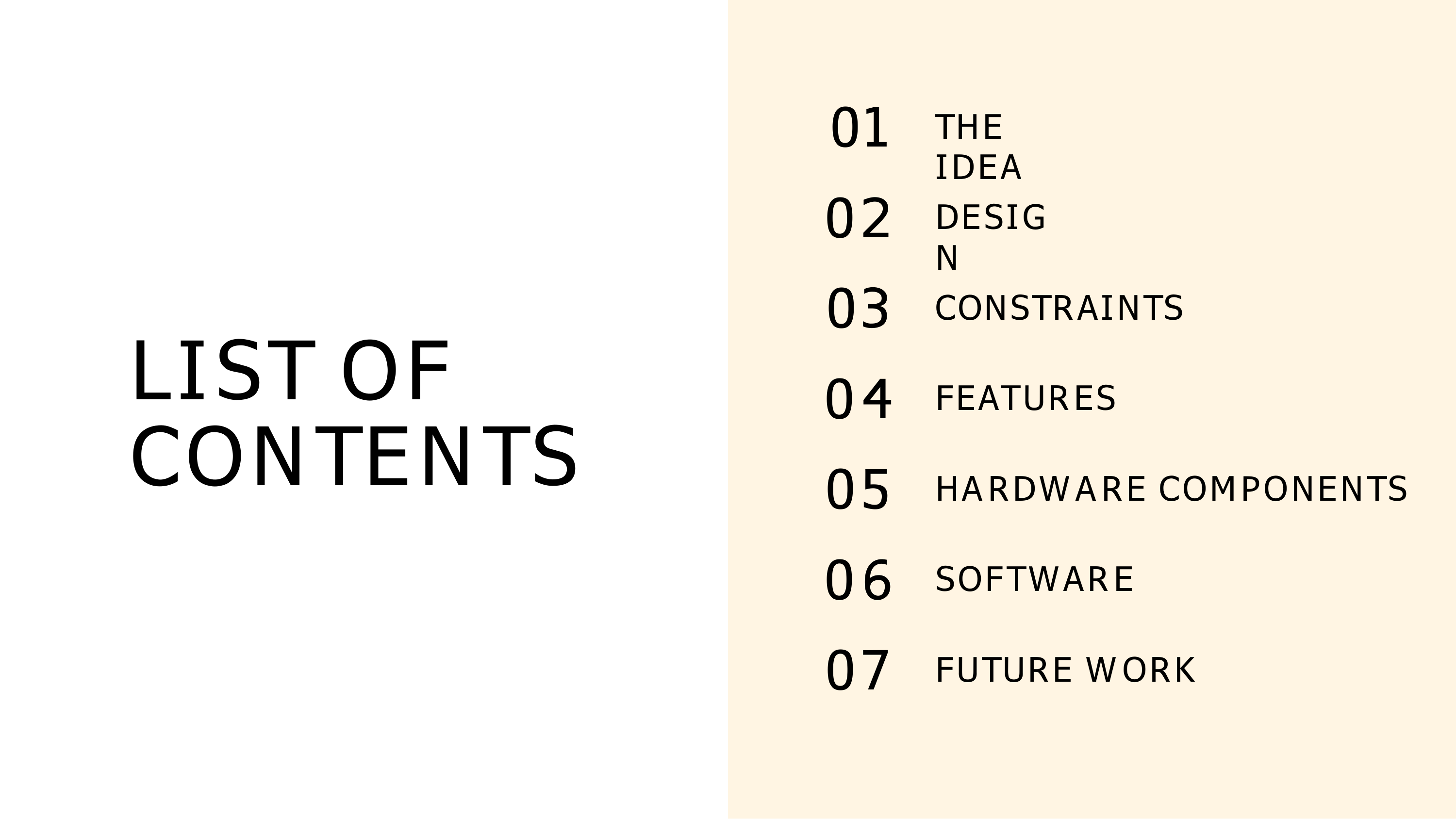

01
02
03
04
05
06
07
THE IDEA
DESIGN
CONSTRAINTS
LIST OF  CONTENTS
FEATURES
HARDWARE COMPONENTS
SOFTWARE
FUTURE WORK